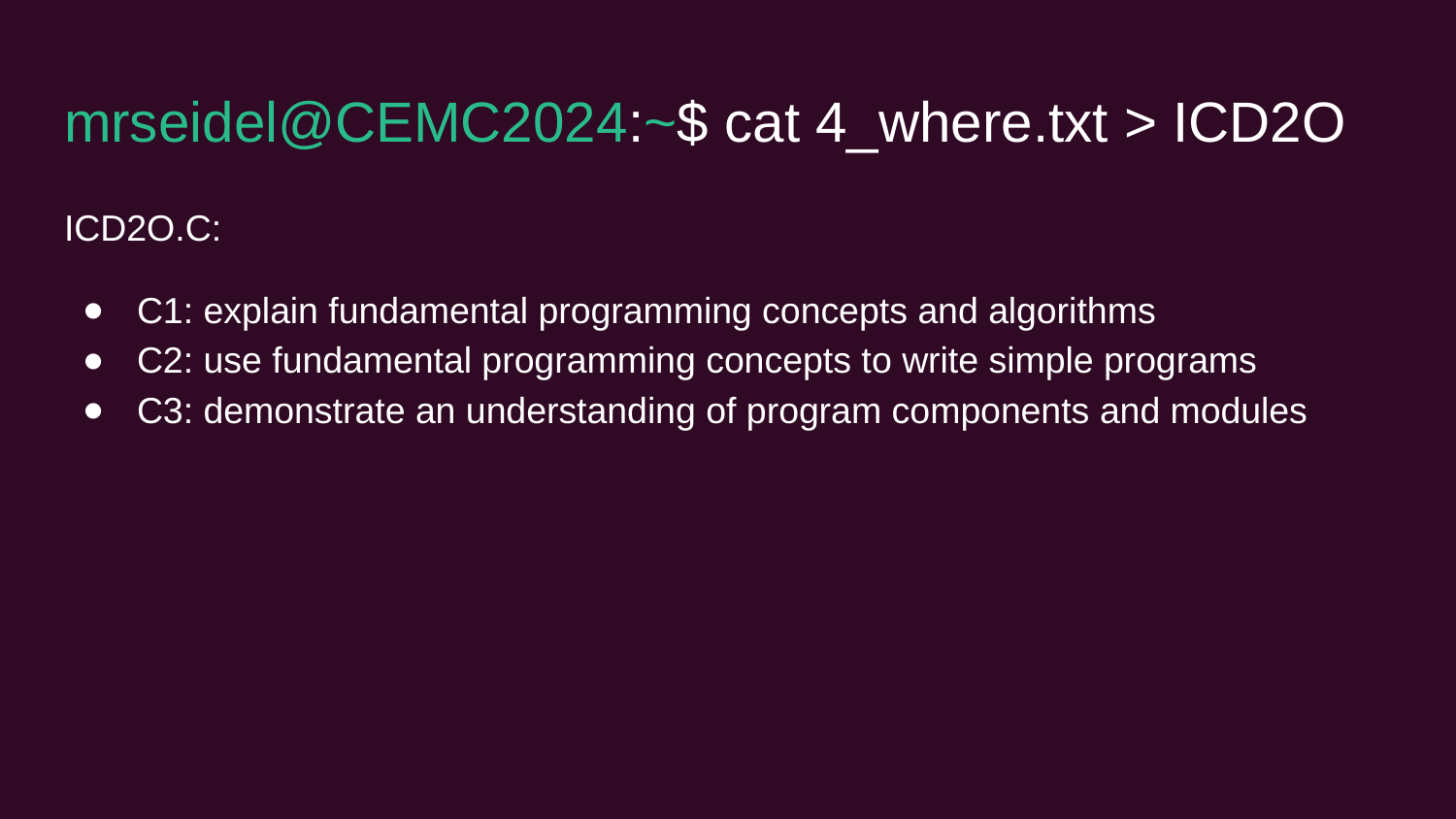

# mrseidel@CEMC2024:~$ cat 4_where.txt > ICD2O
ICD2O.C:
C1: explain fundamental programming concepts and algorithms
C2: use fundamental programming concepts to write simple programs
C3: demonstrate an understanding of program components and modules